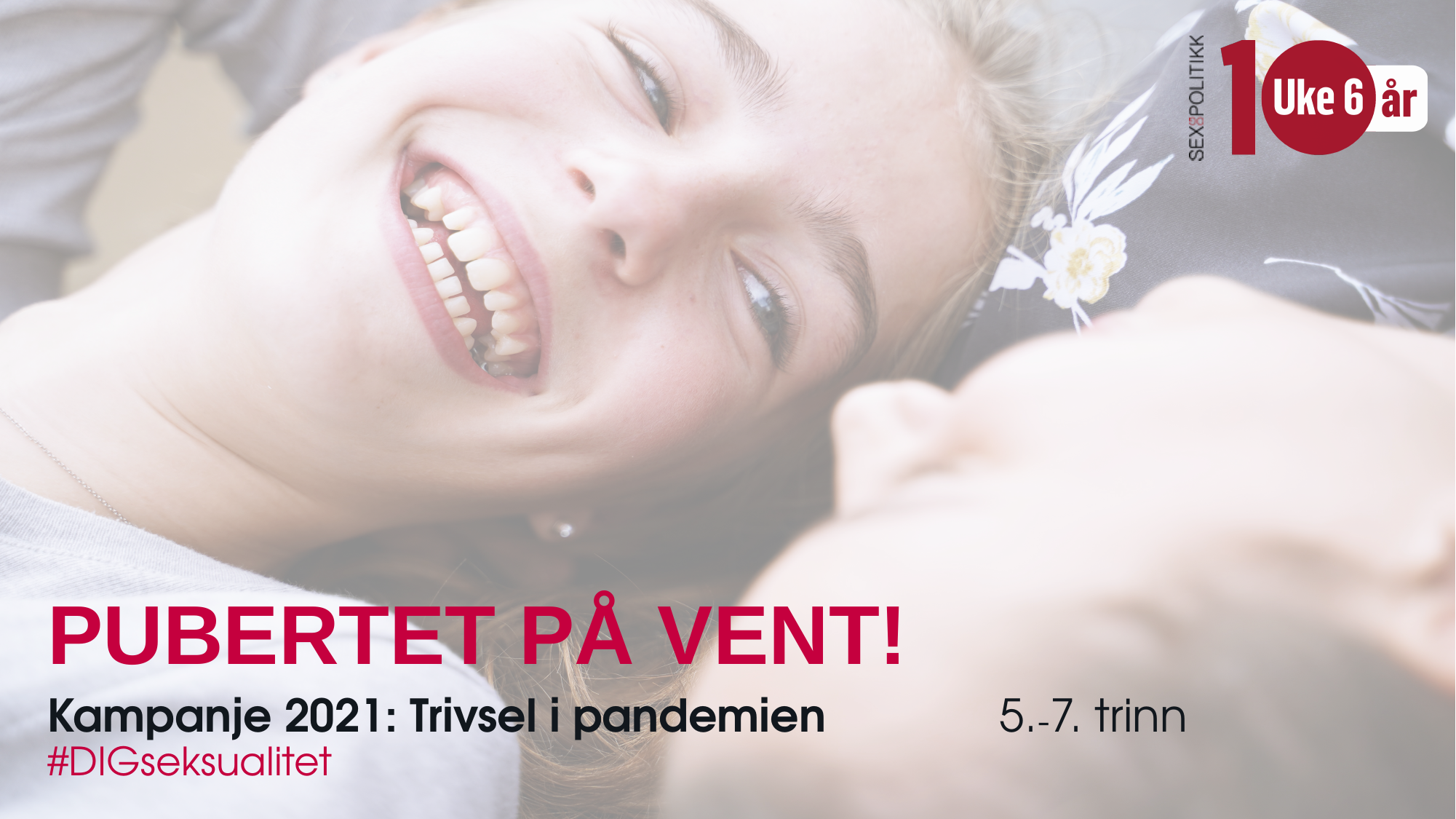

# PUBERTET PÅ VENT!
Kampanje 2021: Trivsel i pandemien				       5.–7. trinn
#DIGseksualitet